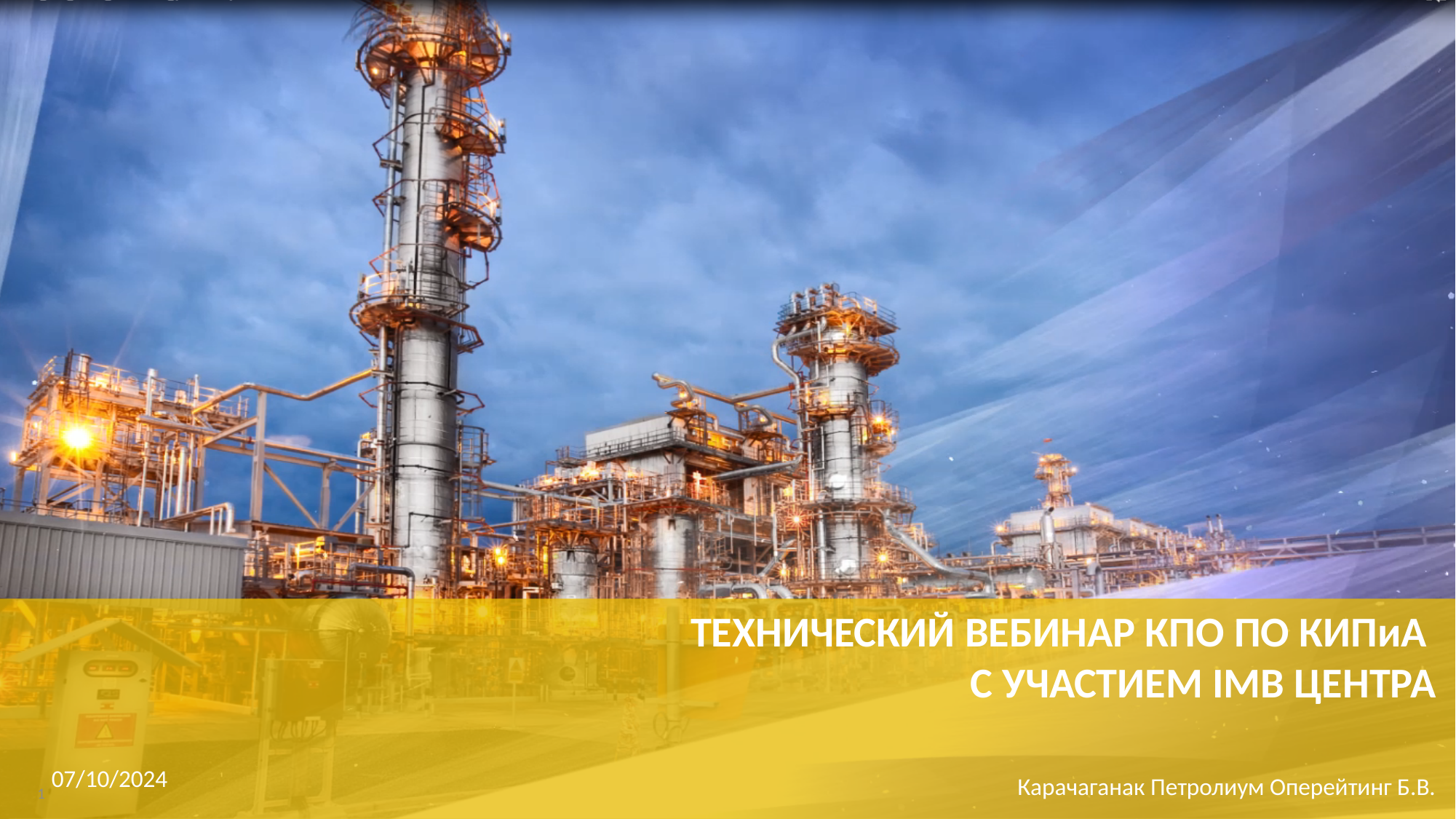

ТЕХНИЧЕСКИЙ ВЕБИНАР КПО ПО КИПиА
С УЧАСТИЕМ IMB ЦЕНТРА
07/10/2024
Карачаганак Петролиум Оперейтинг Б.В.
1